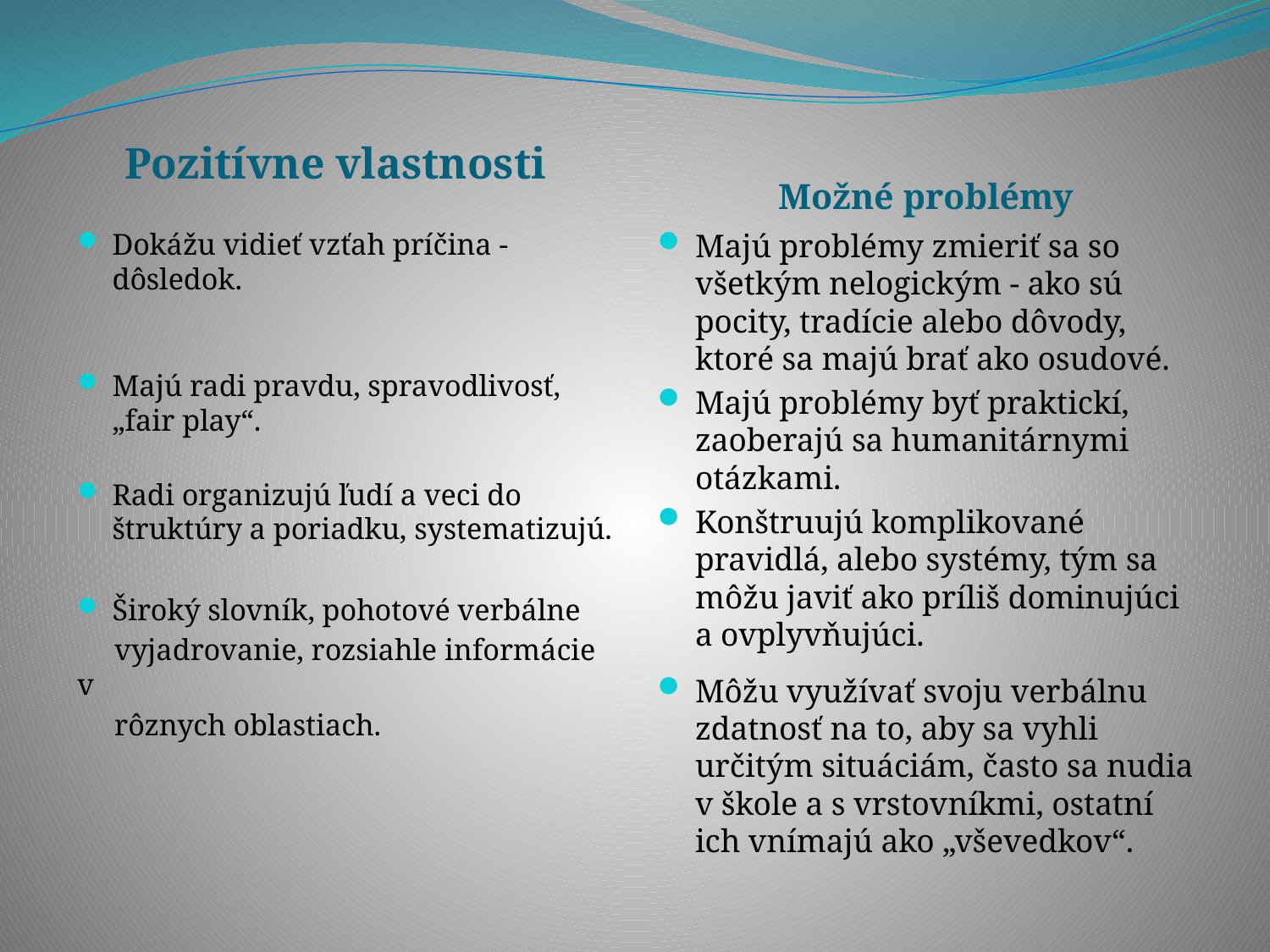

#
Pozitívne vlastnosti

Možné problémy

Dokážu vidieť vzťah príčina - dôsledok.

Majú radi pravdu, spravodlivosť, „fair play“.

Radi organizujú ľudí a veci do štruktúry a poriadku, systematizujú.

Široký slovník, pohotové verbálne
     vyjadrovanie, rozsiahle informácie v
     rôznych oblastiach.
Majú problémy zmieriť sa so všetkým nelogickým - ako sú pocity, tradície alebo dôvody, ktoré sa majú brať ako osudové.
Majú problémy byť praktickí, zaoberajú sa humanitárnymi otázkami.
Konštruujú komplikované pravidlá, alebo systémy, tým sa môžu javiť ako príliš dominujúci a ovplyvňujúci.

Môžu využívať svoju verbálnu zdatnosť na to, aby sa vyhli určitým situáciám, často sa nudia v škole a s vrstovníkmi, ostatní ich vnímajú ako „vševedkov“.